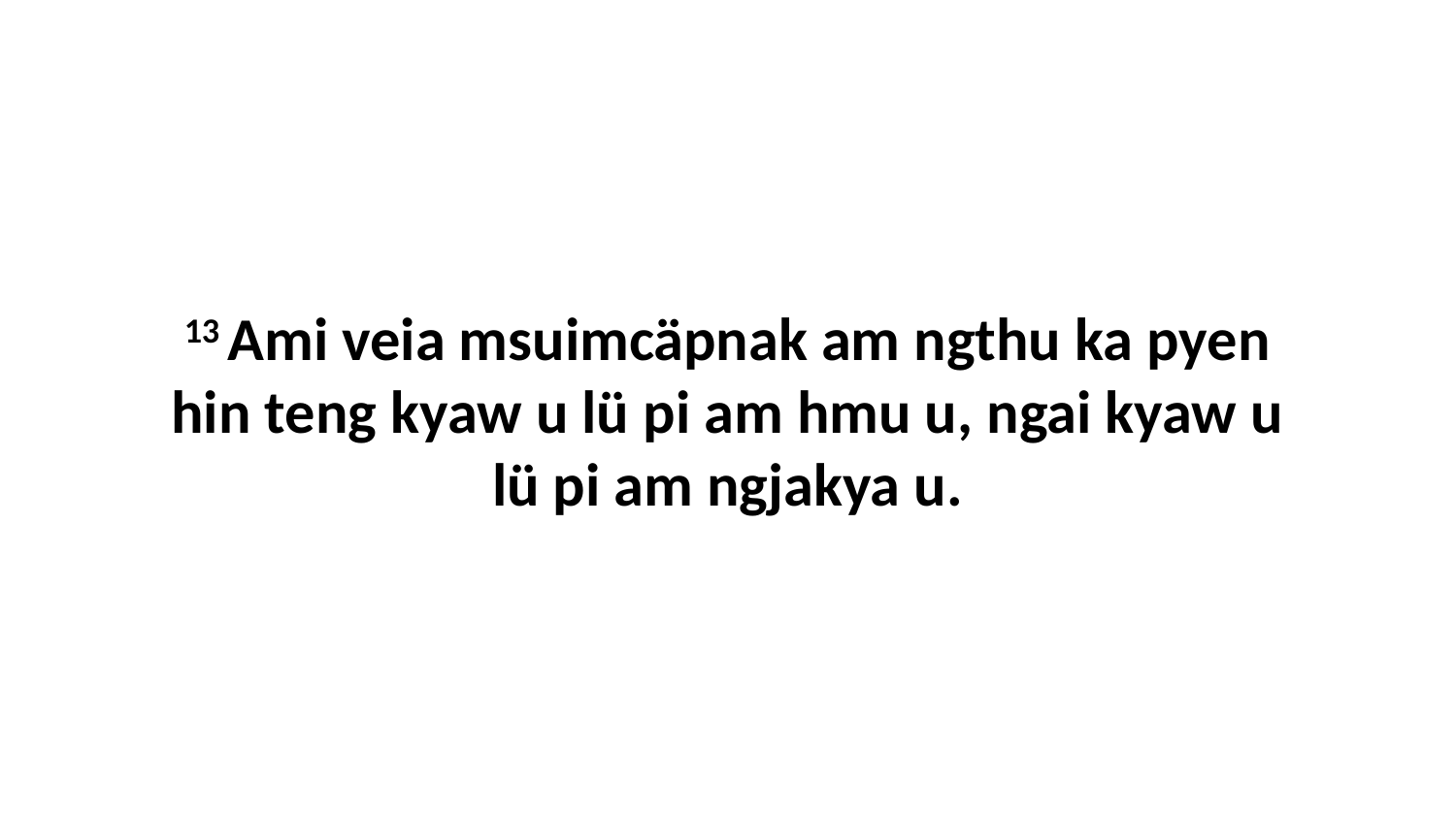

13 Ami veia msuimcäpnak am ngthu ka pyen hin teng kyaw u lü pi am hmu u, ngai kyaw u lü pi am ngjakya u.